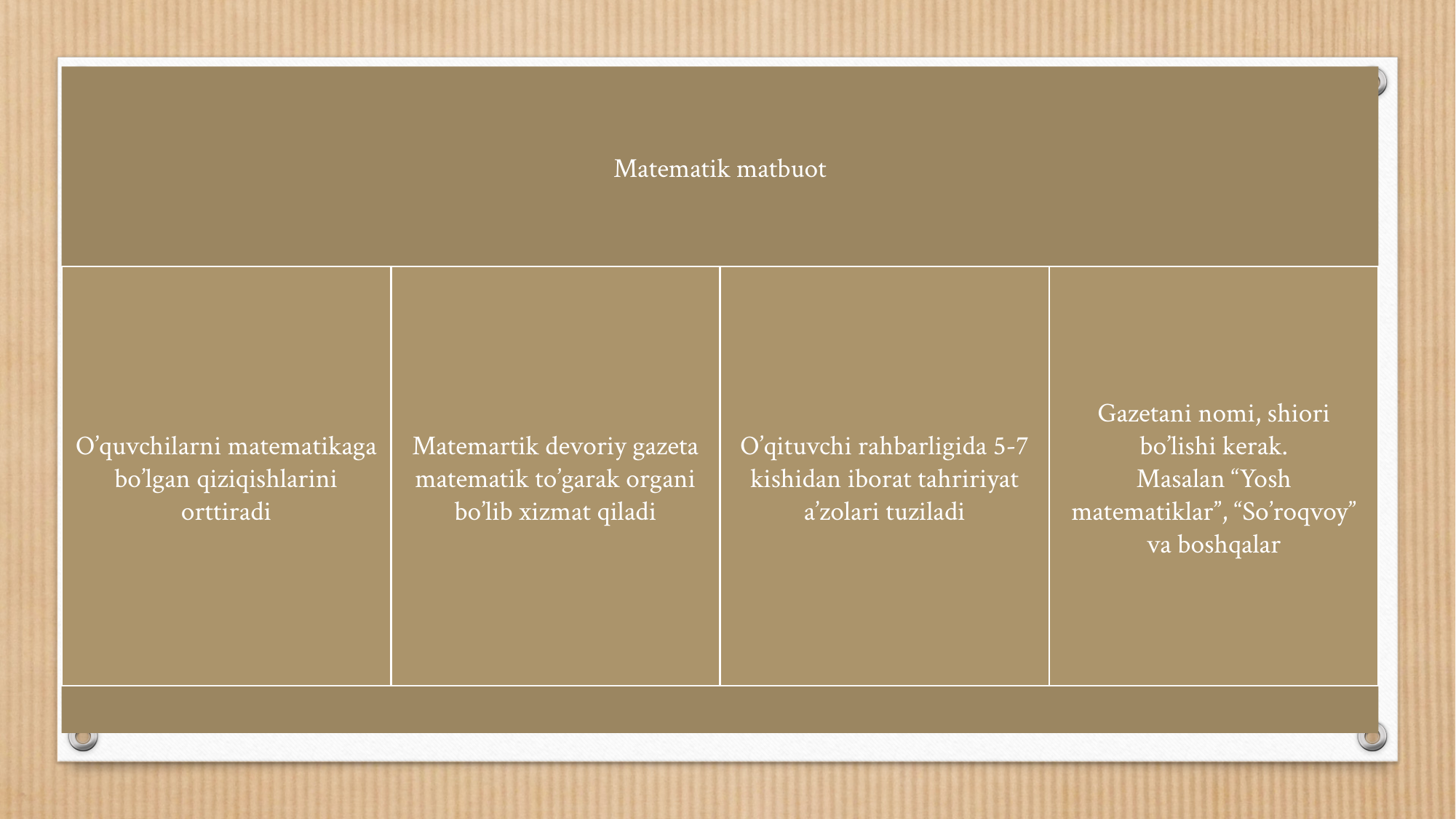

Matematik matbuot
O’quvchilarni matematikaga bo’lgan qiziqishlarini orttiradi
Matemartik devoriy gazeta matematik to’garak organi bo’lib xizmat qiladi
O’qituvchi rahbarligida 5-7 kishidan iborat tahririyat a’zolari tuziladi
Gazetani nomi, shiori bo’lishi kerak.
Masalan “Yosh matematiklar”, “So’roqvoy” va boshqalar